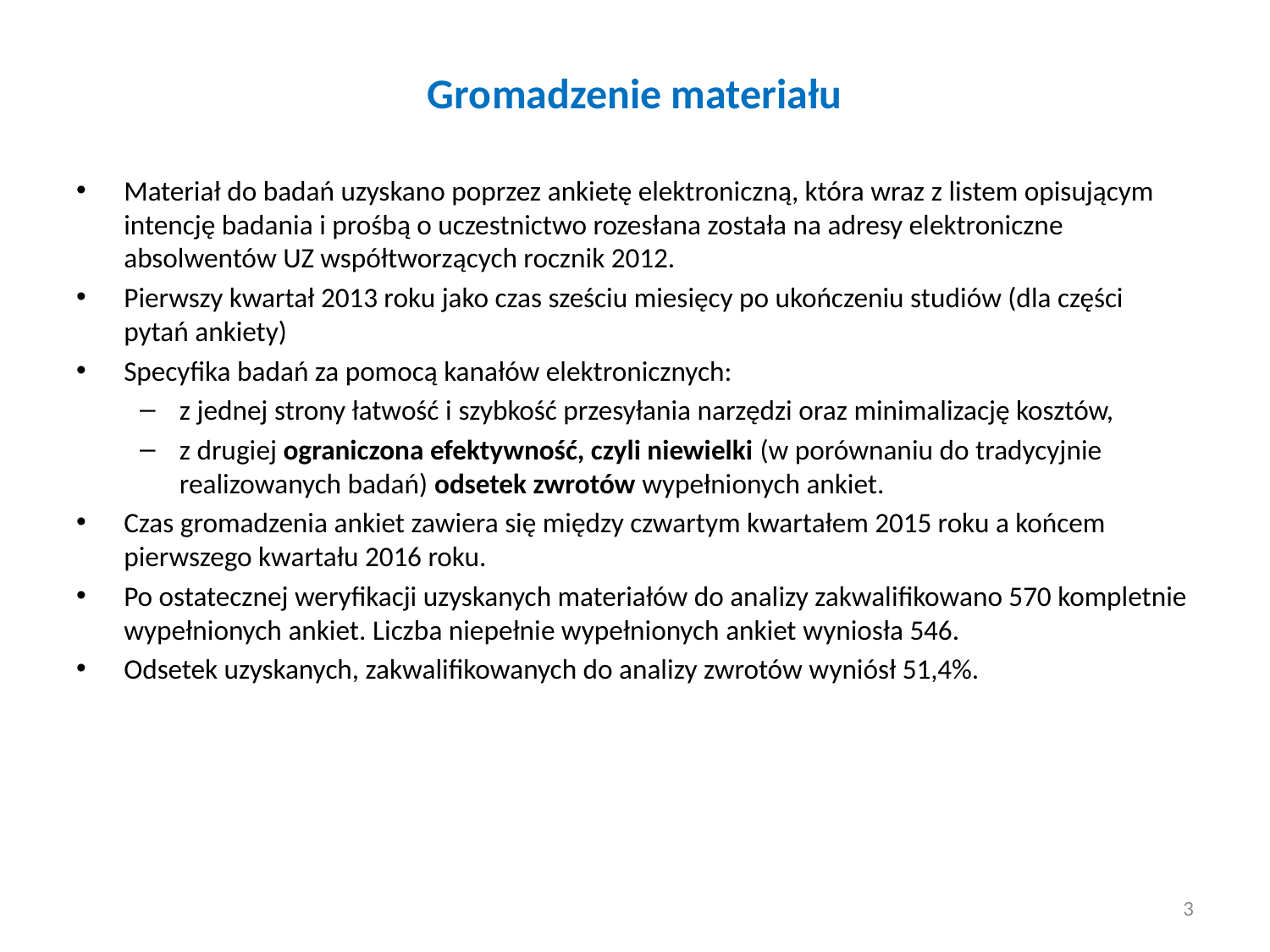

# Gromadzenie materiału
Materiał do badań uzyskano poprzez ankietę elektroniczną, która wraz z listem opisującym intencję badania i prośbą o uczestnictwo rozesłana została na adresy elektroniczne absolwentów UZ współtworzących rocznik 2012.
Pierwszy kwartał 2013 roku jako czas sześciu miesięcy po ukończeniu studiów (dla części pytań ankiety)
Specyfika badań za pomocą kanałów elektronicznych:
z jednej strony łatwość i szybkość przesyłania narzędzi oraz minimalizację kosztów,
z drugiej ograniczona efektywność, czyli niewielki (w porównaniu do tradycyjnie realizowanych badań) odsetek zwrotów wypełnionych ankiet.
Czas gromadzenia ankiet zawiera się między czwartym kwartałem 2015 roku a końcem pierwszego kwartału 2016 roku.
Po ostatecznej weryfikacji uzyskanych materiałów do analizy zakwalifikowano 570 kompletnie wypełnionych ankiet. Liczba niepełnie wypełnionych ankiet wyniosła 546.
Odsetek uzyskanych, zakwalifikowanych do analizy zwrotów wyniósł 51,4%.
3